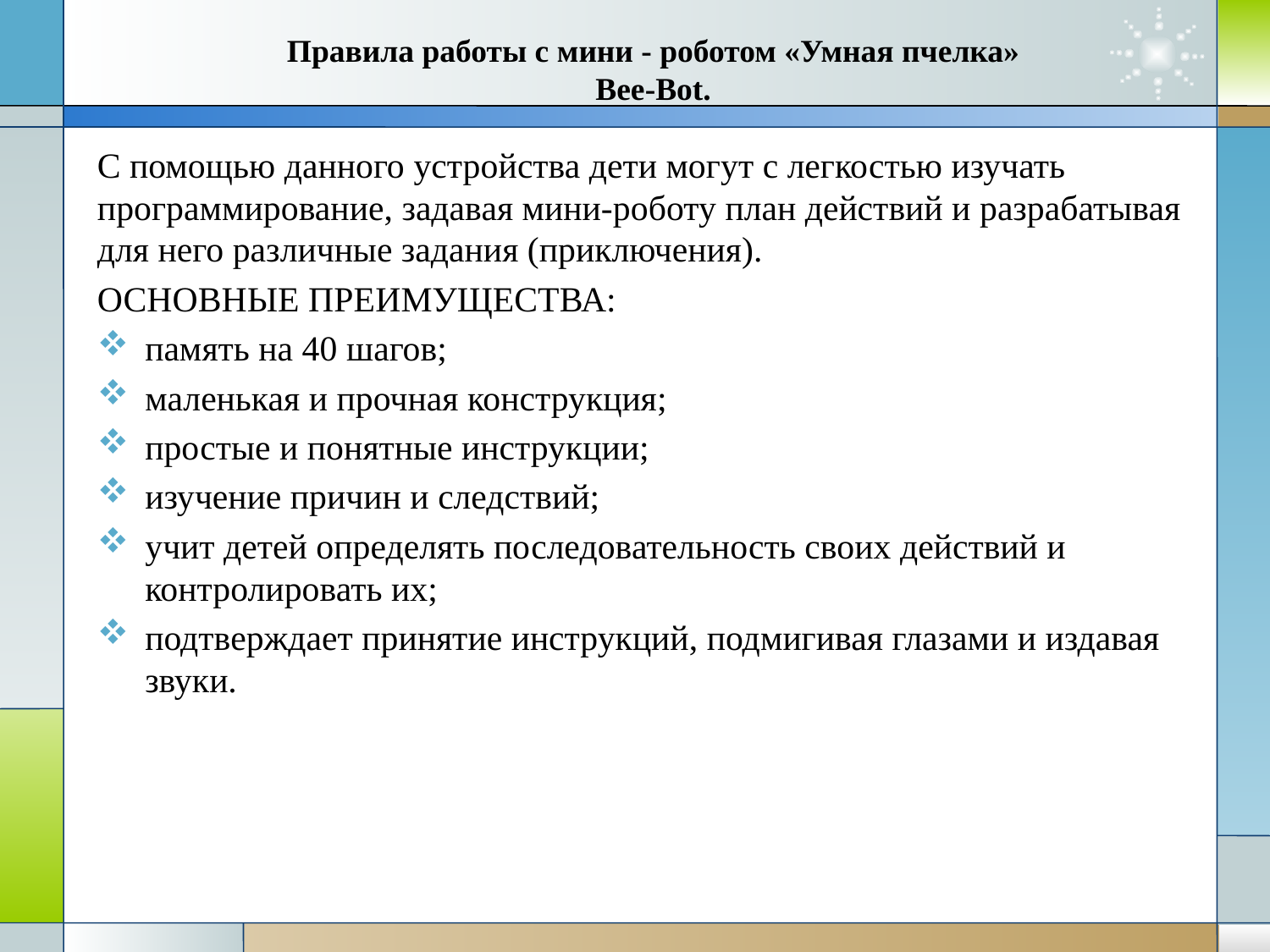

# Правила работы с мини - роботом «Умная пчелка» Bee-Bot.
С помощью данного устройства дети могут с легкостью изучать программирование, задавая мини-роботу план действий и разрабатывая для него различные задания (приключения).
ОСНОВНЫЕ ПРЕИМУЩЕСТВА:
память на 40 шагов;
маленькая и прочная конструкция;
простые и понятные инструкции;
изучение причин и следствий;
учит детей определять последовательность своих действий и контролировать их;
подтверждает принятие инструкций, подмигивая глазами и издавая звуки.